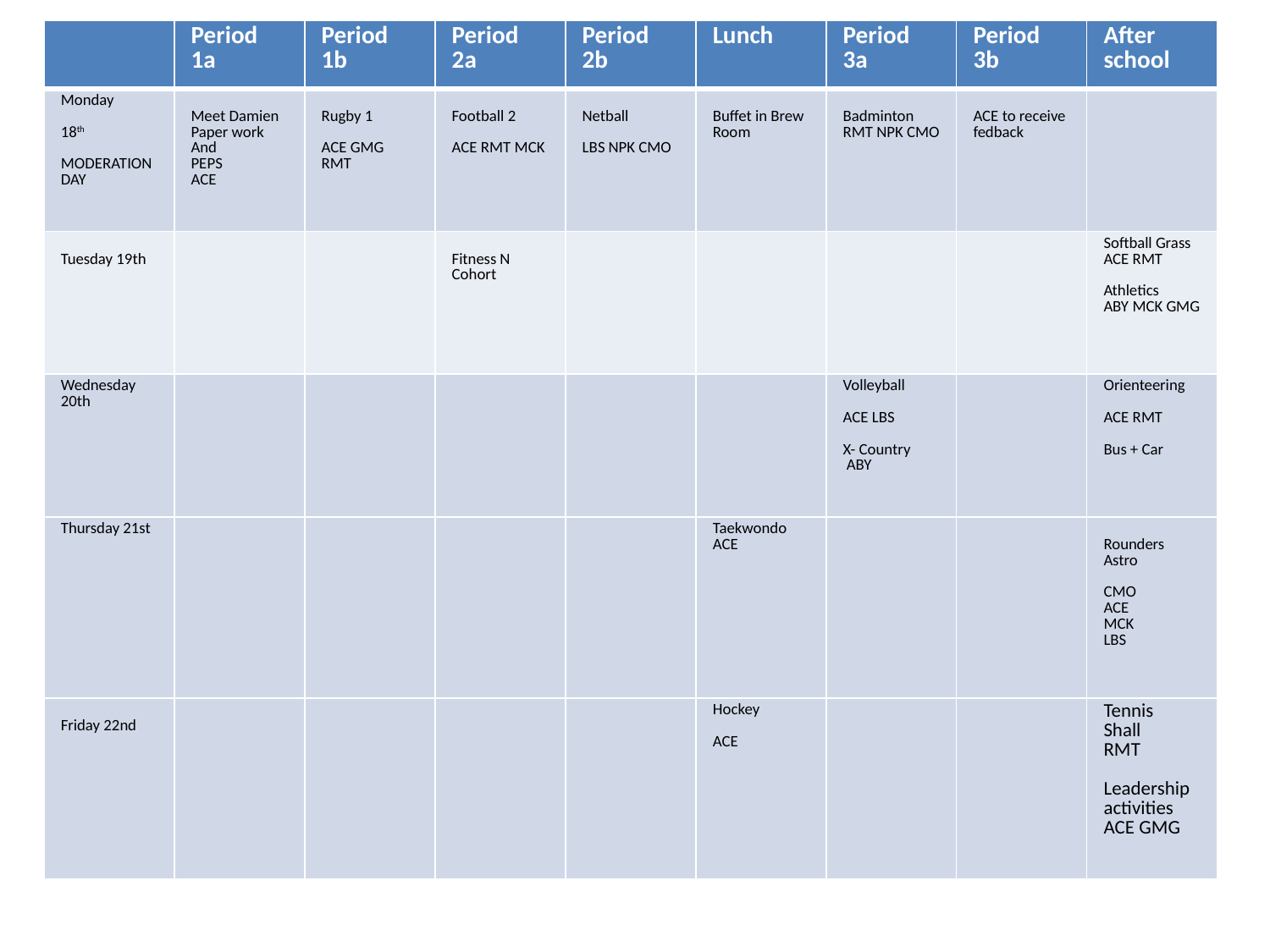

|  | Period 1a | Period 1b | Period 2a | Period 2b | Lunch | Period 3a | Period 3b | After school |
| --- | --- | --- | --- | --- | --- | --- | --- | --- |
| Monday 18th MODERATION DAY | Meet Damien Paper work And PEPS ACE | Rugby 1 ACE GMG RMT | Football 2 ACE RMT MCK | Netball LBS NPK CMO | Buffet in Brew Room | Badminton RMT NPK CMO | ACE to receive fedback |  |
| Tuesday 19th |  |  | Fitness N Cohort |  |  |  |  | Softball Grass ACE RMT Athletics ABY MCK GMG |
| Wednesday 20th |  |  |  |  |  | Volleyball ACE LBS X- Country ABY |  | Orienteering ACE RMT Bus + Car |
| Thursday 21st |  |  |  |  | Taekwondo ACE |  |  | Rounders Astro CMO ACE MCK LBS |
| Friday 22nd |  |  |  |  | Hockey ACE |  |  | Tennis Shall RMT Leadership activities ACE GMG |